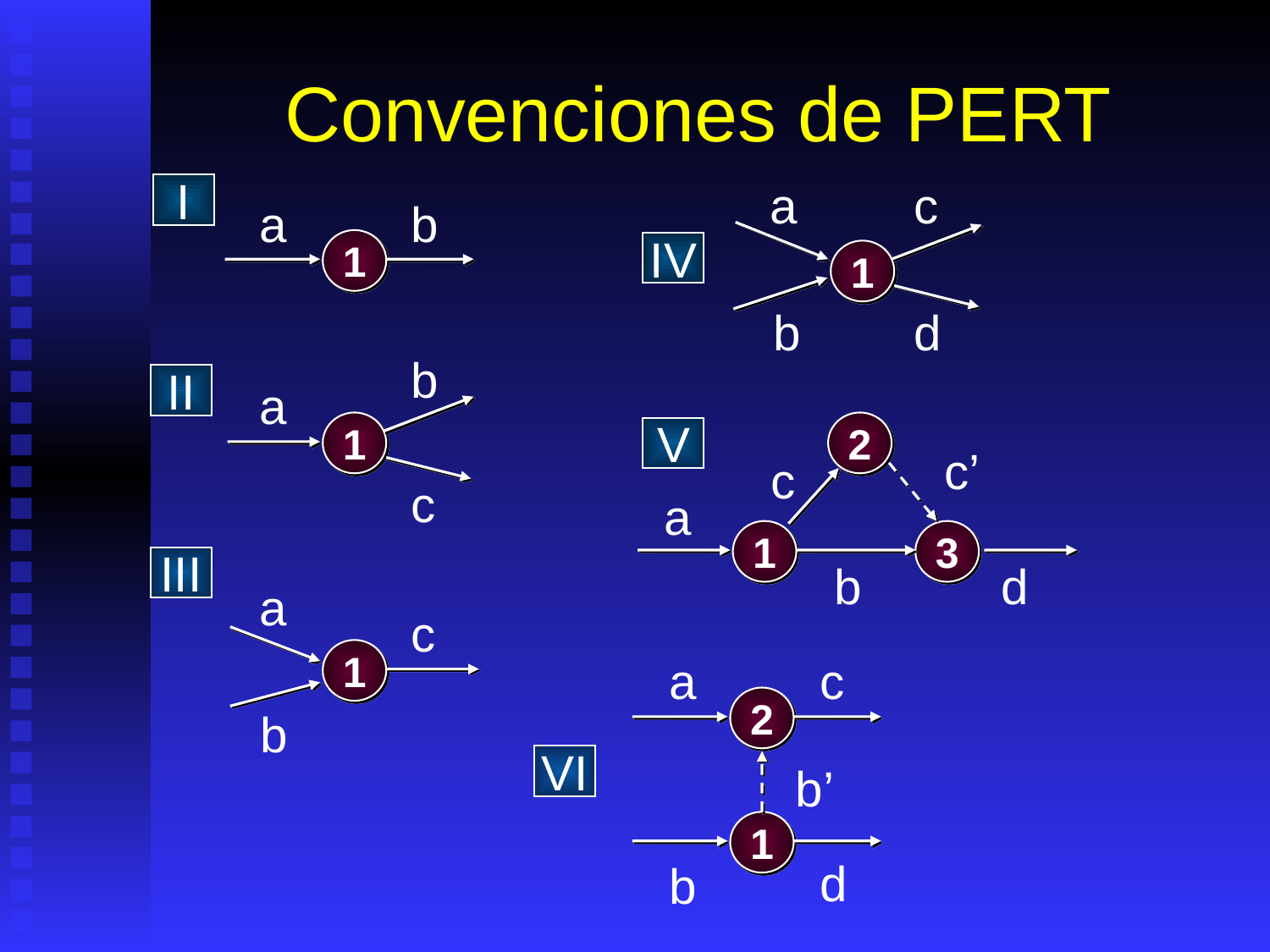

# Convenciones de PERT
a
c
I
a
b

IV
1

b
d
1

b
II
a

1

c
2
V
c

a
1
3
b
d

c’
III
a
c

1

b
a
c
2

VI

b’
1

d
b